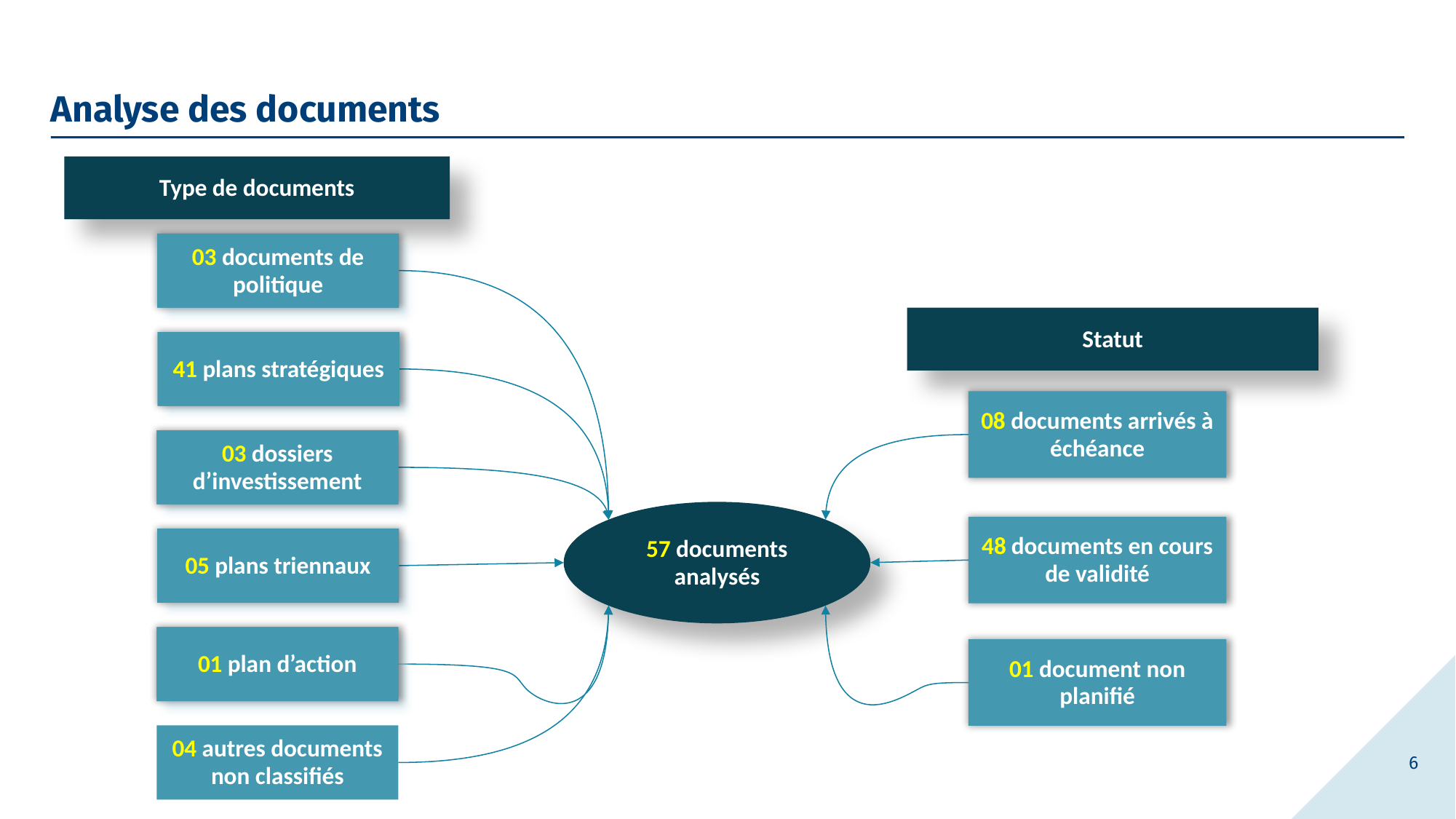

# Analyse des documents
Type de documents
03 documents de politique
03 documents de politique
Statut
41 plans stratégiques
41 plans stratégiques
08 documents arrivés à échéance
03 dossiers d’investissement
03 dossiers d’investissement
57 documents analysés
48 documents en cours de validité
05 plans triennaux
05 plans triennaux
01 plan d’action
01 plan d’action
01 document non planifié
04 autres documents non classifiés
6